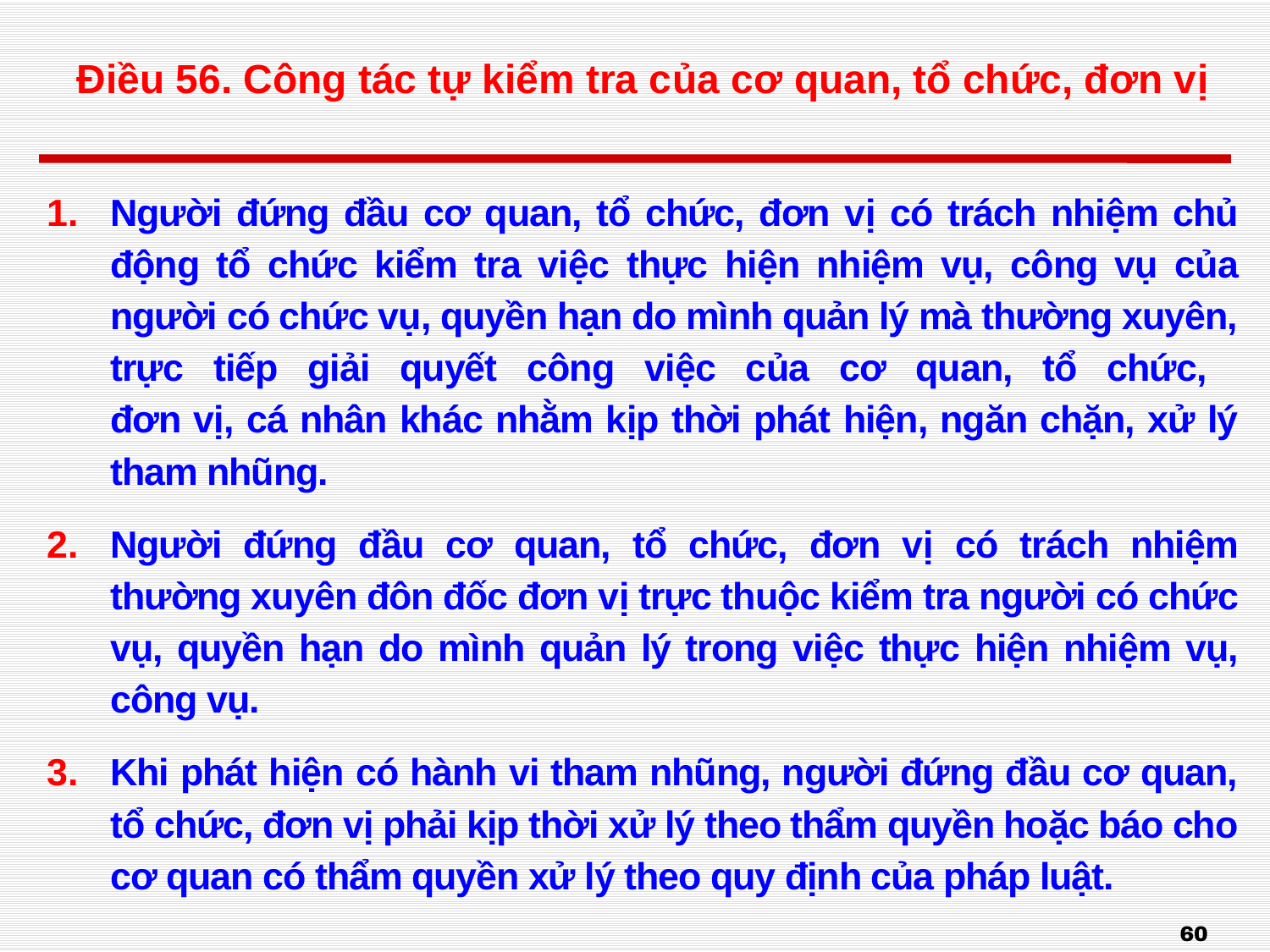

# Điều 56. Công tác tự kiểm tra của cơ quan, tổ chức, đơn vị
Người đứng đầu cơ quan, tổ chức, đơn vị có trách nhiệm chủ động tổ chức kiểm tra việc thực hiện nhiệm vụ, công vụ của người có chức vụ, quyền hạn do mình quản lý mà thường xuyên, trực tiếp giải quyết công việc của cơ quan, tổ chức,
đơn vị, cá nhân khác nhằm kịp thời phát hiện, ngăn chặn, xử lý tham nhũng.
Người đứng đầu cơ quan, tổ chức, đơn vị có trách nhiệm thường xuyên đôn đốc đơn vị trực thuộc kiểm tra người có chức vụ, quyền hạn do mình quản lý trong việc thực hiện nhiệm vụ, công vụ.
Khi phát hiện có hành vi tham nhũng, người đứng đầu cơ quan, tổ chức, đơn vị phải kịp thời xử lý theo thẩm quyền hoặc báo cho cơ quan có thẩm quyền xử lý theo quy định của pháp luật.